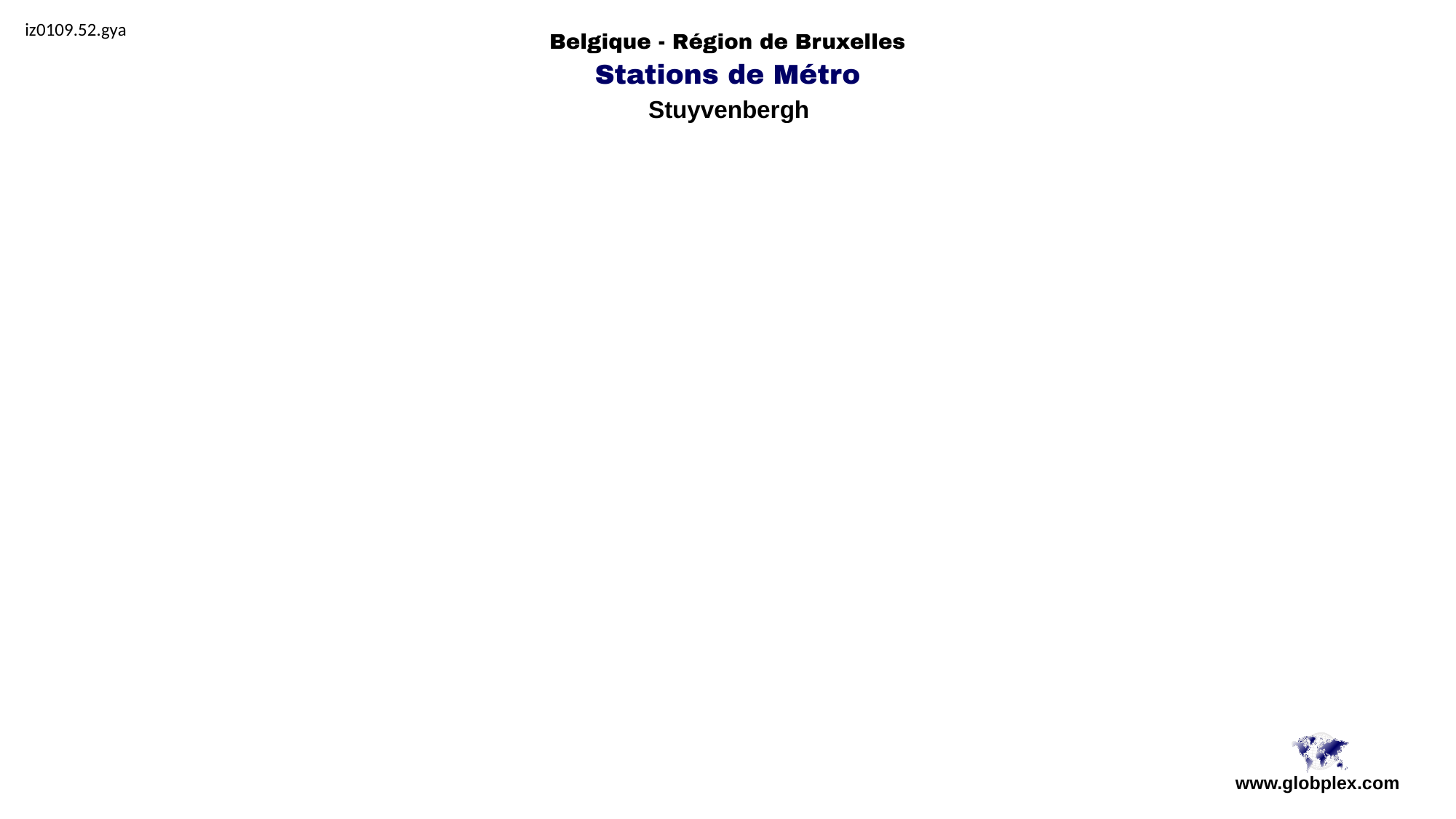

iz0109.52.gya
Belgique - Région de Bruxelles
Stations de Métro
Stuyvenbergh

www.globplex.com